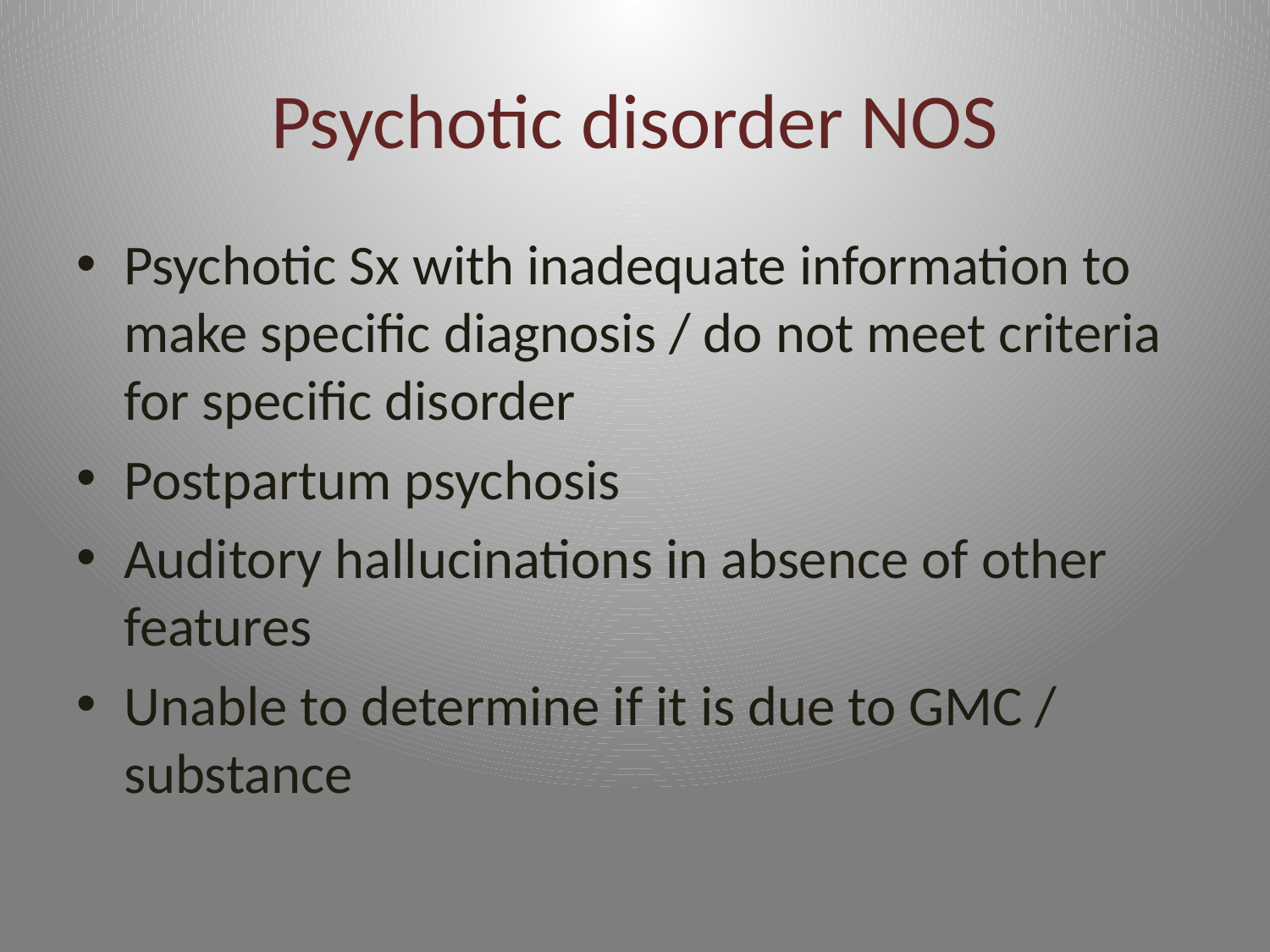

# Psychotic disorder NOS
Psychotic Sx with inadequate information to make specific diagnosis / do not meet criteria for specific disorder
Postpartum psychosis
Auditory hallucinations in absence of other features
Unable to determine if it is due to GMC / substance